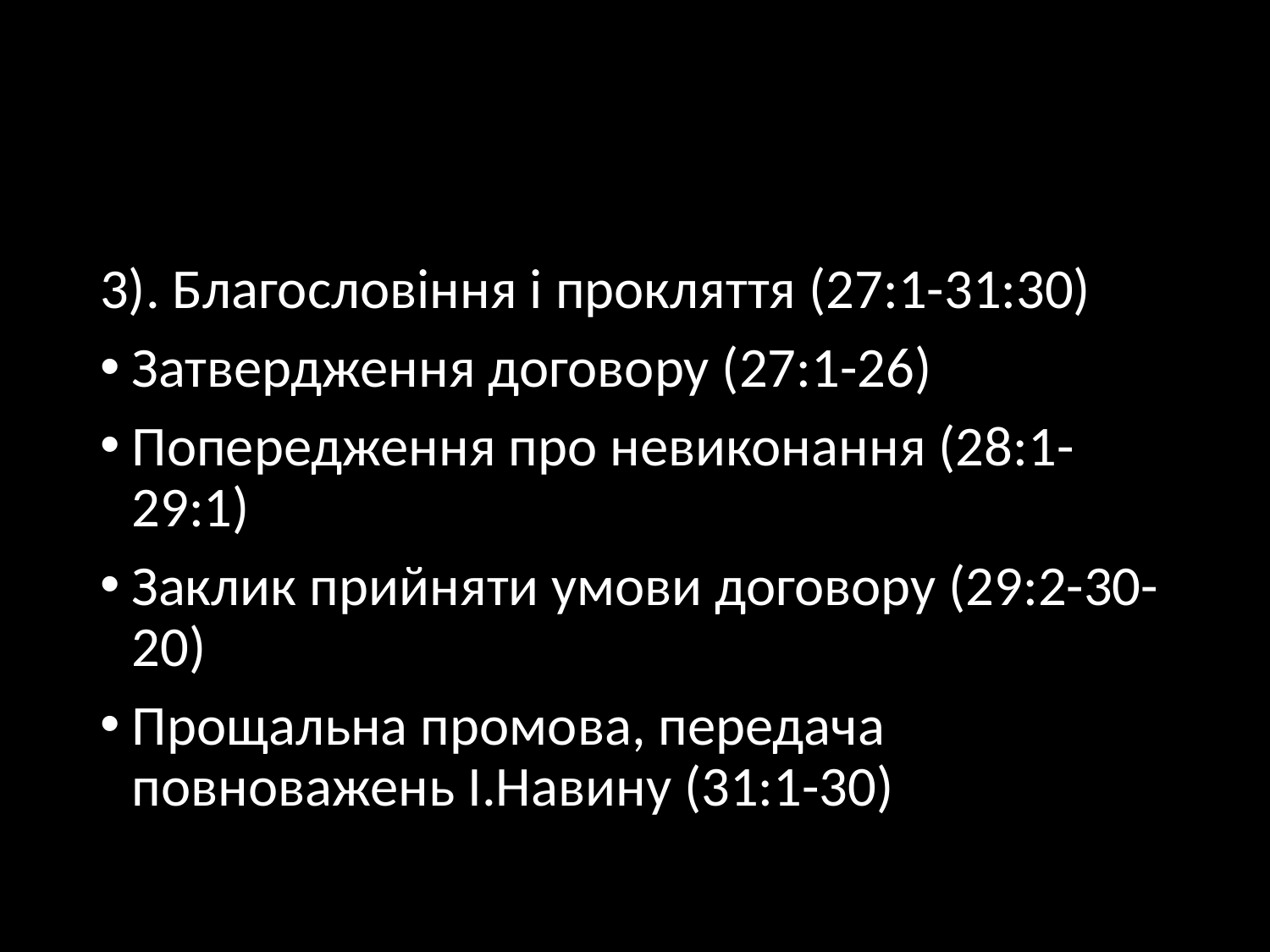

#
3). Благословіння і прокляття (27:1-31:30)
Затвердження договору (27:1-26)
Попередження про невиконання (28:1-29:1)
Заклик прийняти умови договору (29:2-30-20)
Прощальна промова, передача повноважень І.Навину (31:1-30)